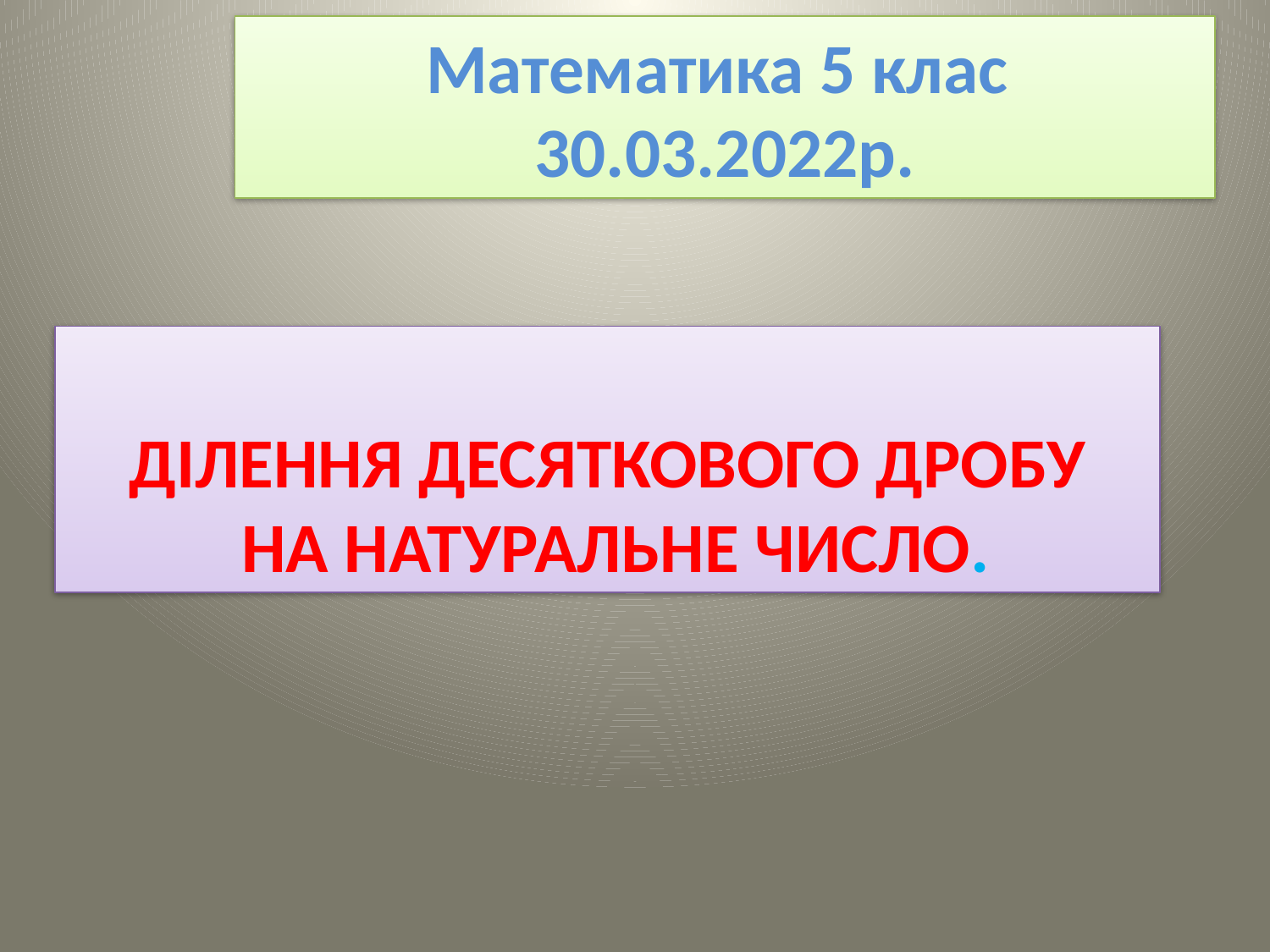

Математика 5 клас
30.03.2022р.

Ділення десяткового дробу
 на натуральне число.